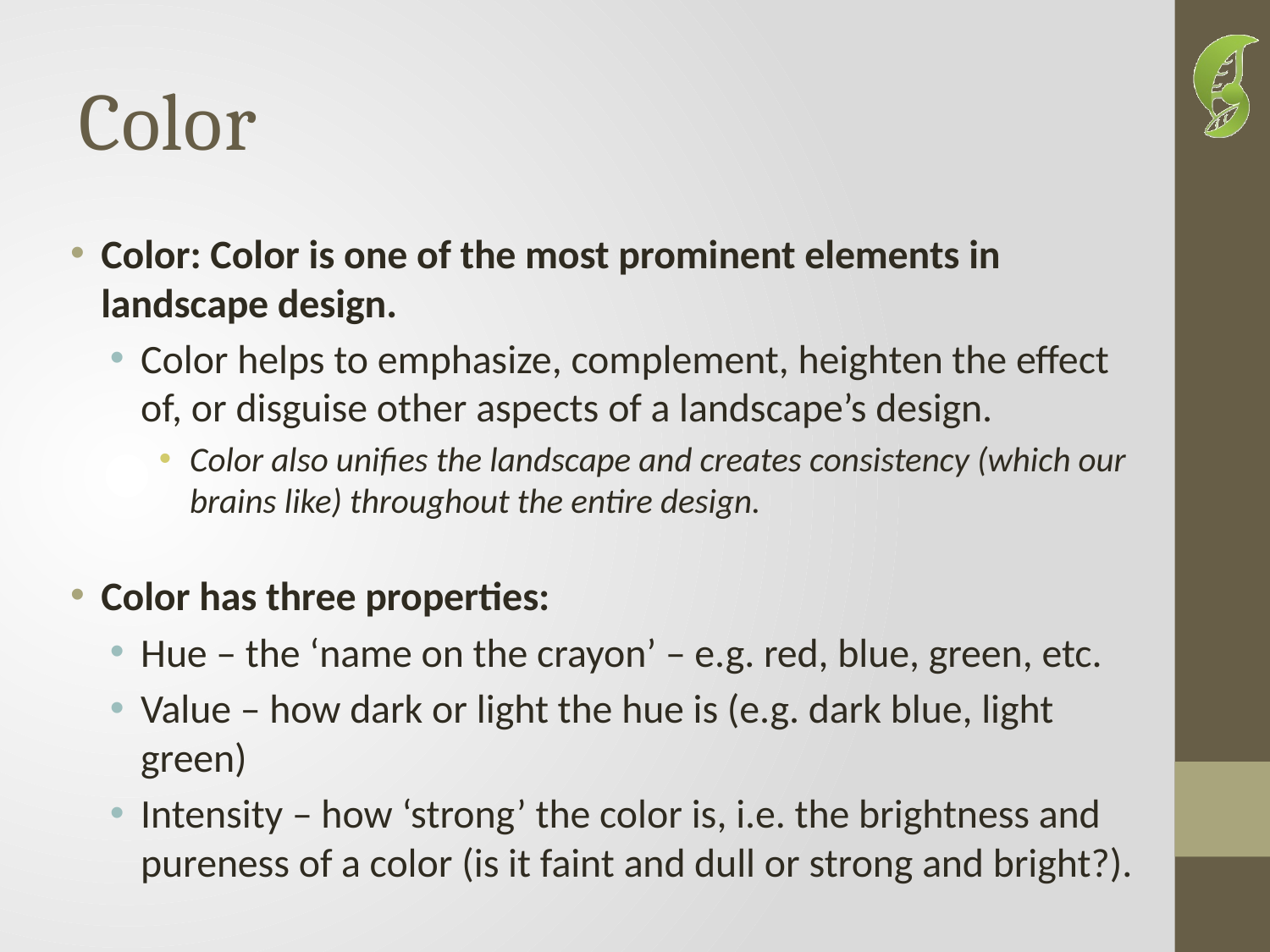

# Color
Color: Color is one of the most prominent elements in landscape design.
Color helps to emphasize, complement, heighten the effect of, or disguise other aspects of a landscape’s design.
Color also unifies the landscape and creates consistency (which our brains like) throughout the entire design.
Color has three properties:
Hue – the ‘name on the crayon’ – e.g. red, blue, green, etc.
Value – how dark or light the hue is (e.g. dark blue, light green)
Intensity – how ‘strong’ the color is, i.e. the brightness and pureness of a color (is it faint and dull or strong and bright?).